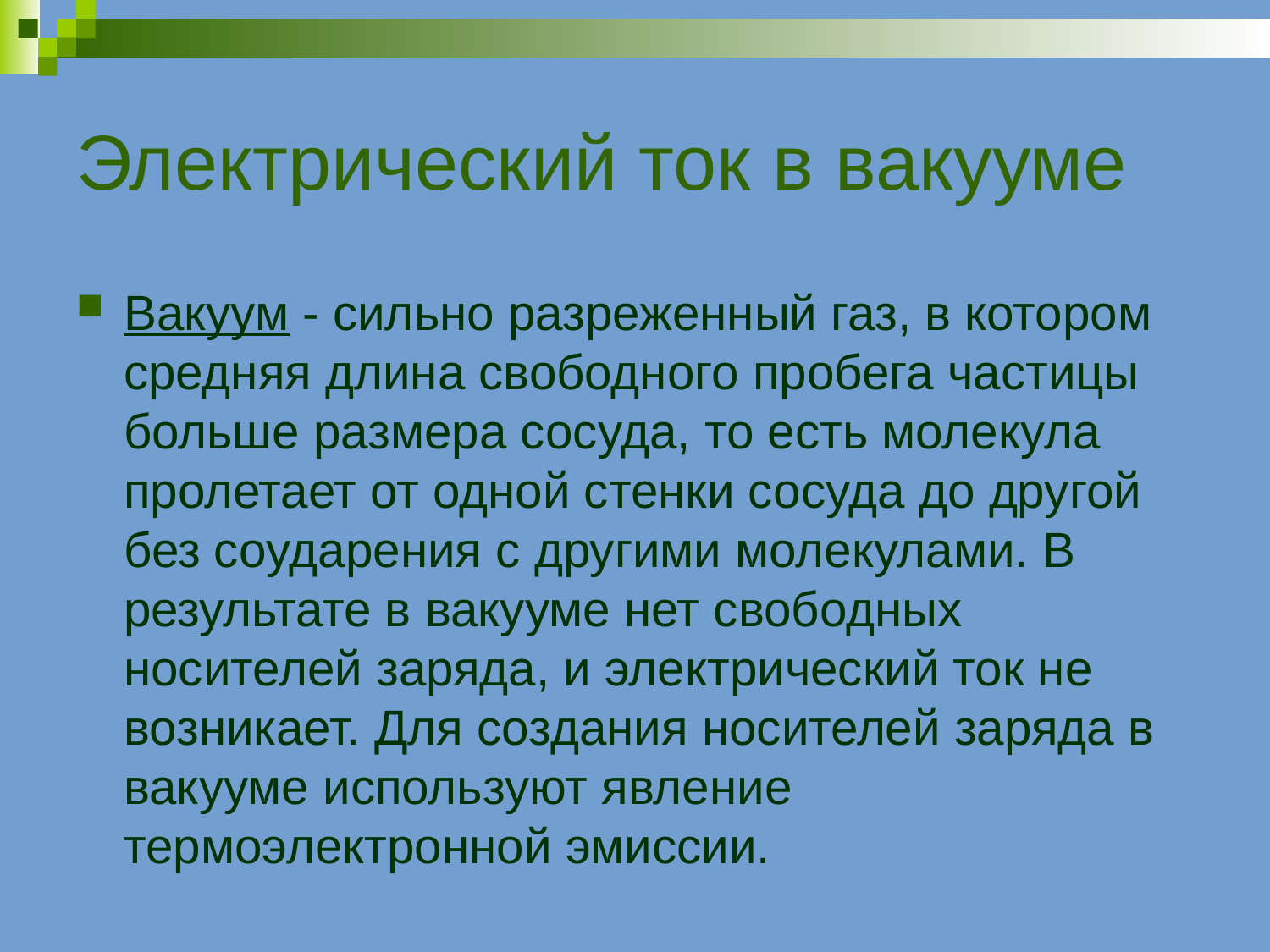

# Электрический ток в вакууме
Вакуум - сильно разреженный газ, в котором средняя длина свободного пробега частицы больше размера сосуда, то есть молекула пролетает от одной стенки сосуда до другой без соударения с другими молекулами. В результате в вакууме нет свободных носителей заряда, и электрический ток не возникает. Для создания носителей заряда в вакууме используют явление термоэлектронной эмиссии.